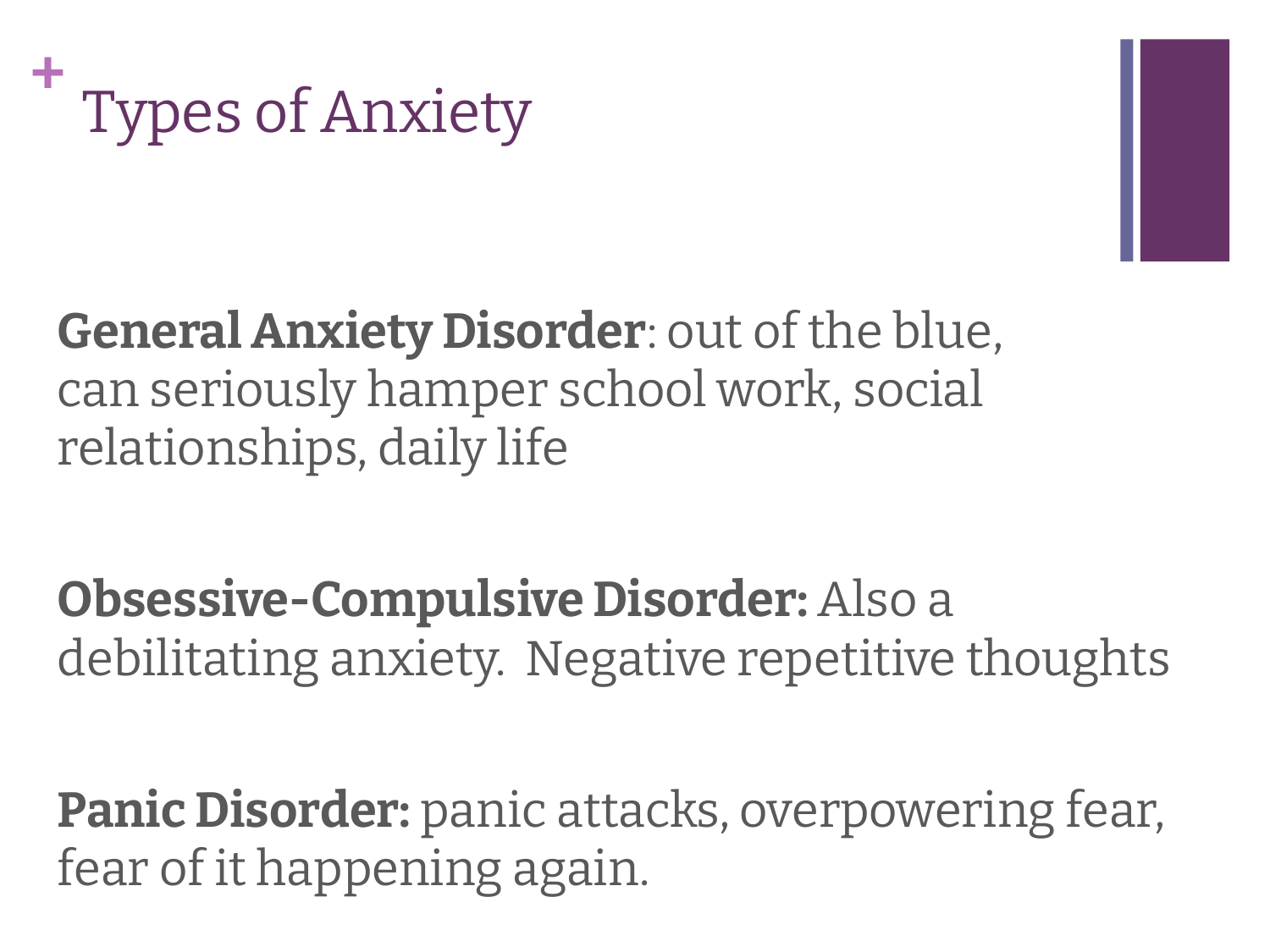

# Types of Anxiety
General Anxiety Disorder: out of the blue,
can seriously hamper school work, social relationships, daily life

Obsessive-Compulsive Disorder: Also a debilitating anxiety.  Negative repetitive thoughts

Panic Disorder: panic attacks, overpowering fear,
fear of it happening again.